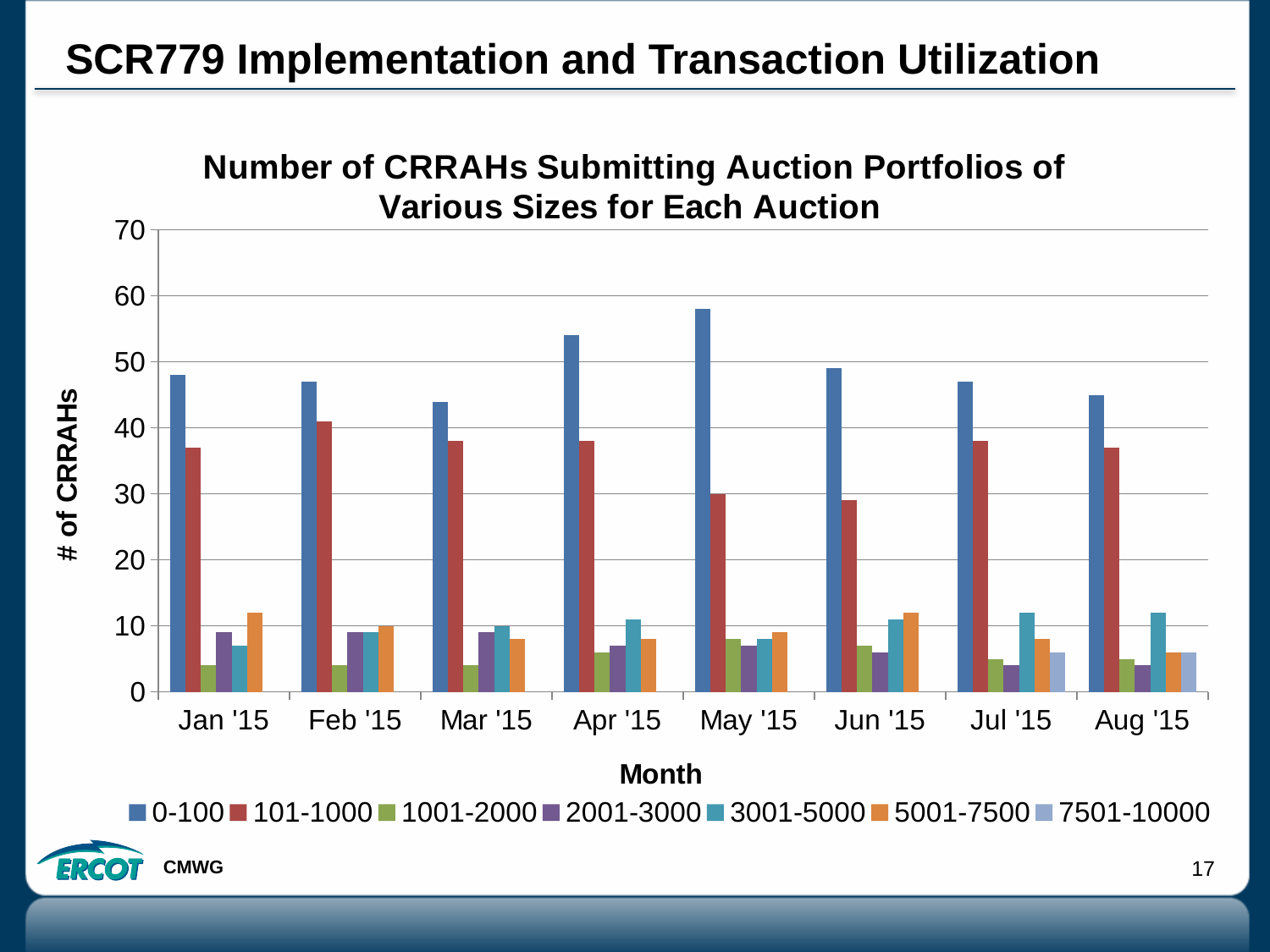

# SCR779 Implementation and Transaction Utilization

### Chart: Number of CRRAHs Submitting Auction Portfolios of Various Sizes for Each Auction

| Category | 0-100 | 101-1000 | 1001-2000 | 2001-3000 | 3001-5000 | 5001-7500 | 7501-10000 |
|---|---|---|---|---|---|---|---|
| Jan '15 | 48.0 | 37.0 | 4.0 | 9.0 | 7.0 | 12.0 | None |
| Feb '15 | 47.0 | 41.0 | 4.0 | 9.0 | 9.0 | 10.0 | None |
| Mar '15 | 44.0 | 38.0 | 4.0 | 9.0 | 10.0 | 8.0 | None |
| Apr '15 | 54.0 | 38.0 | 6.0 | 7.0 | 11.0 | 8.0 | None |
| May '15 | 58.0 | 30.0 | 8.0 | 7.0 | 8.0 | 9.0 | None |
| Jun '15 | 49.0 | 29.0 | 7.0 | 6.0 | 11.0 | 12.0 | None |
| Jul '15 | 47.0 | 38.0 | 5.0 | 4.0 | 12.0 | 8.0 | 6.0 |
| Aug '15 | 45.0 | 37.0 | 5.0 | 4.0 | 12.0 | 6.0 | 6.0 |